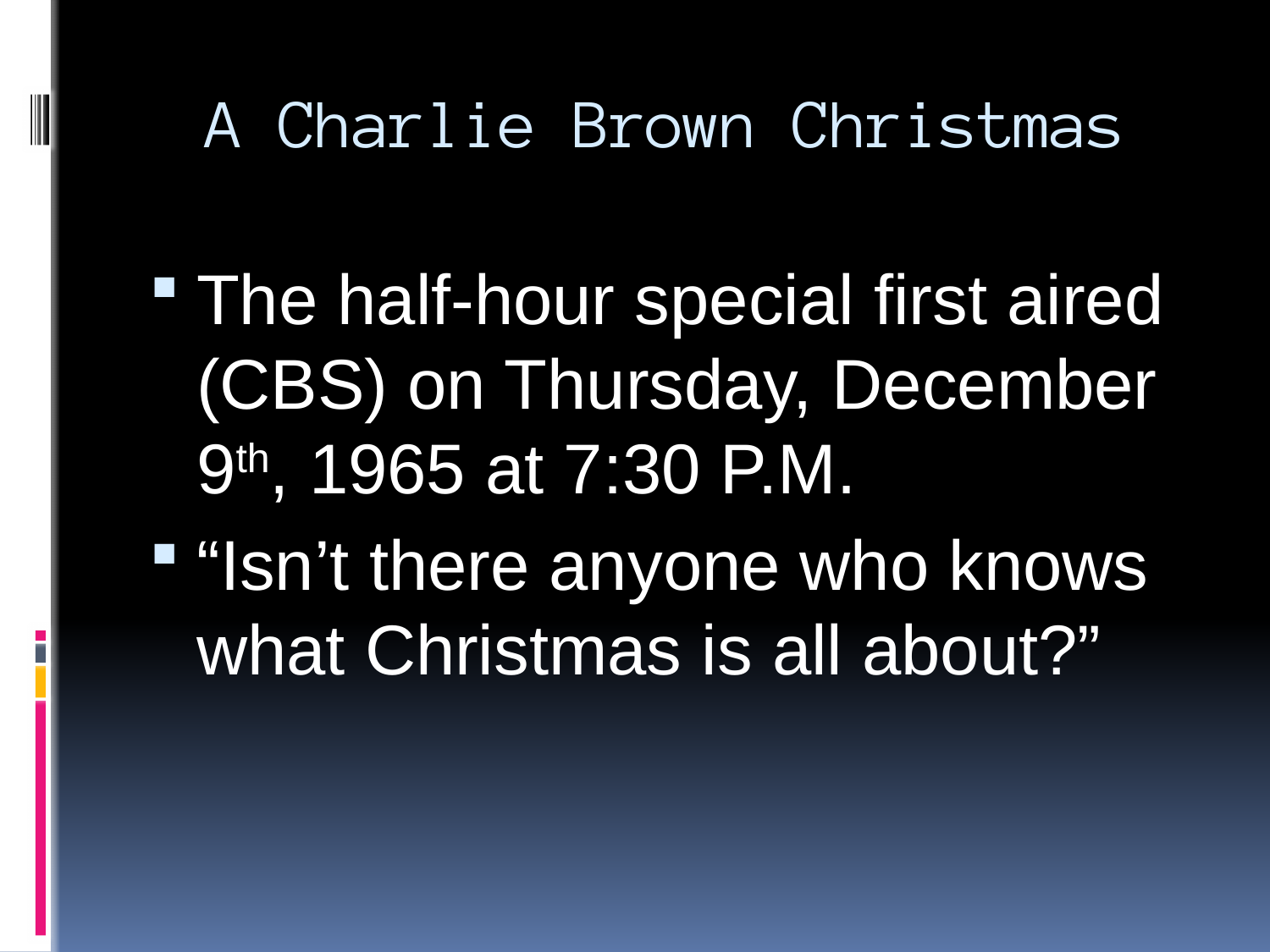

# A Charlie Brown Christmas
The half-hour special first aired (CBS) on Thursday, December 9th, 1965 at 7:30 P.M.
“Isn’t there anyone who knows what Christmas is all about?”